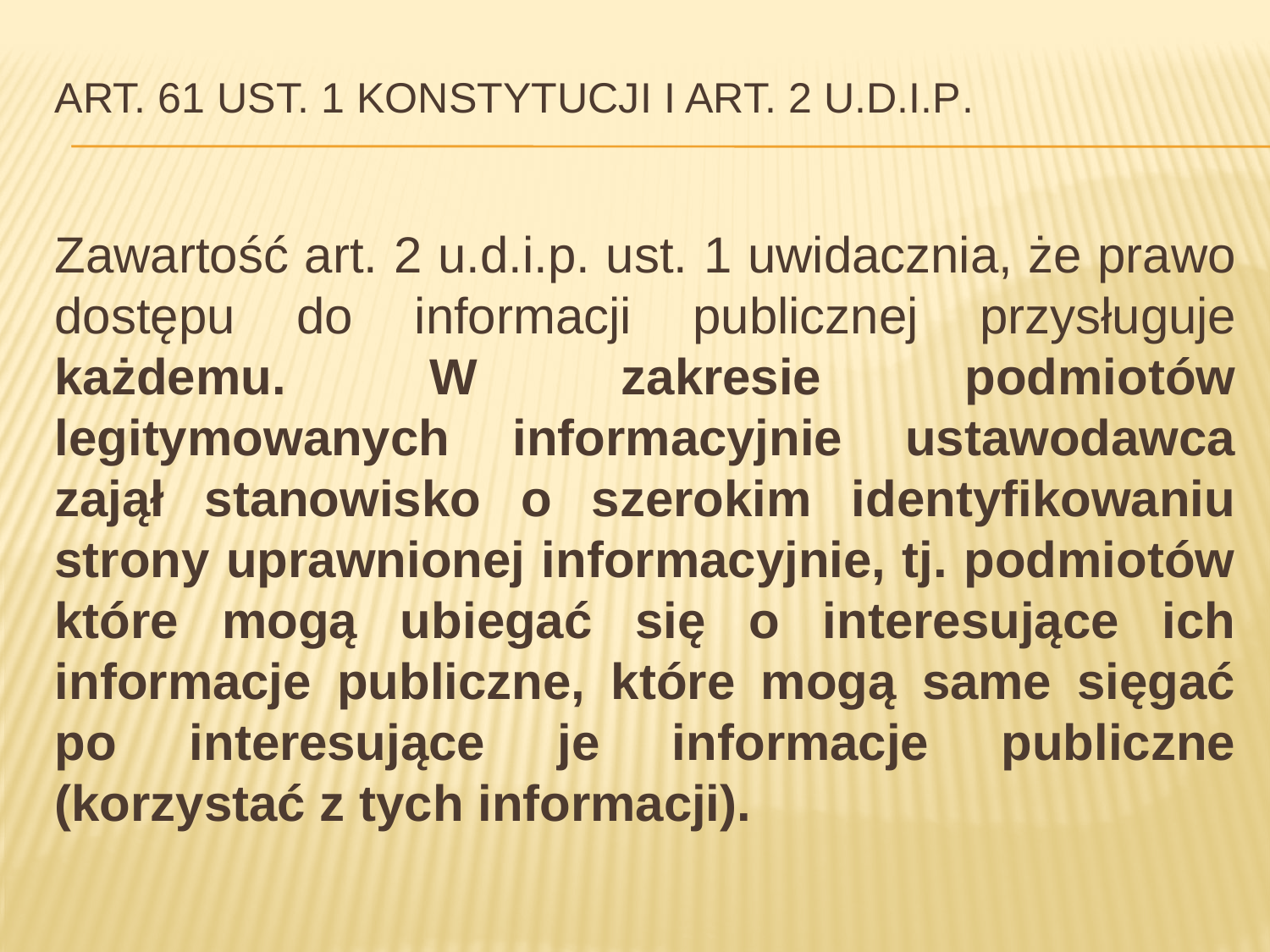

# Art. 61 ust. 1 Konstytucji i art. 2 u.d.i.p.
Zawartość art. 2 u.d.i.p. ust. 1 uwidacznia, że prawo dostępu do informacji publicznej przysługuje każdemu. W zakresie podmiotów legitymowanych informacyjnie ustawodawca zajął stanowisko o szerokim identyfikowaniu strony uprawnionej informacyjnie, tj. podmiotów które mogą ubiegać się o interesujące ich informacje publiczne, które mogą same sięgać po interesujące je informacje publiczne (korzystać z tych informacji).